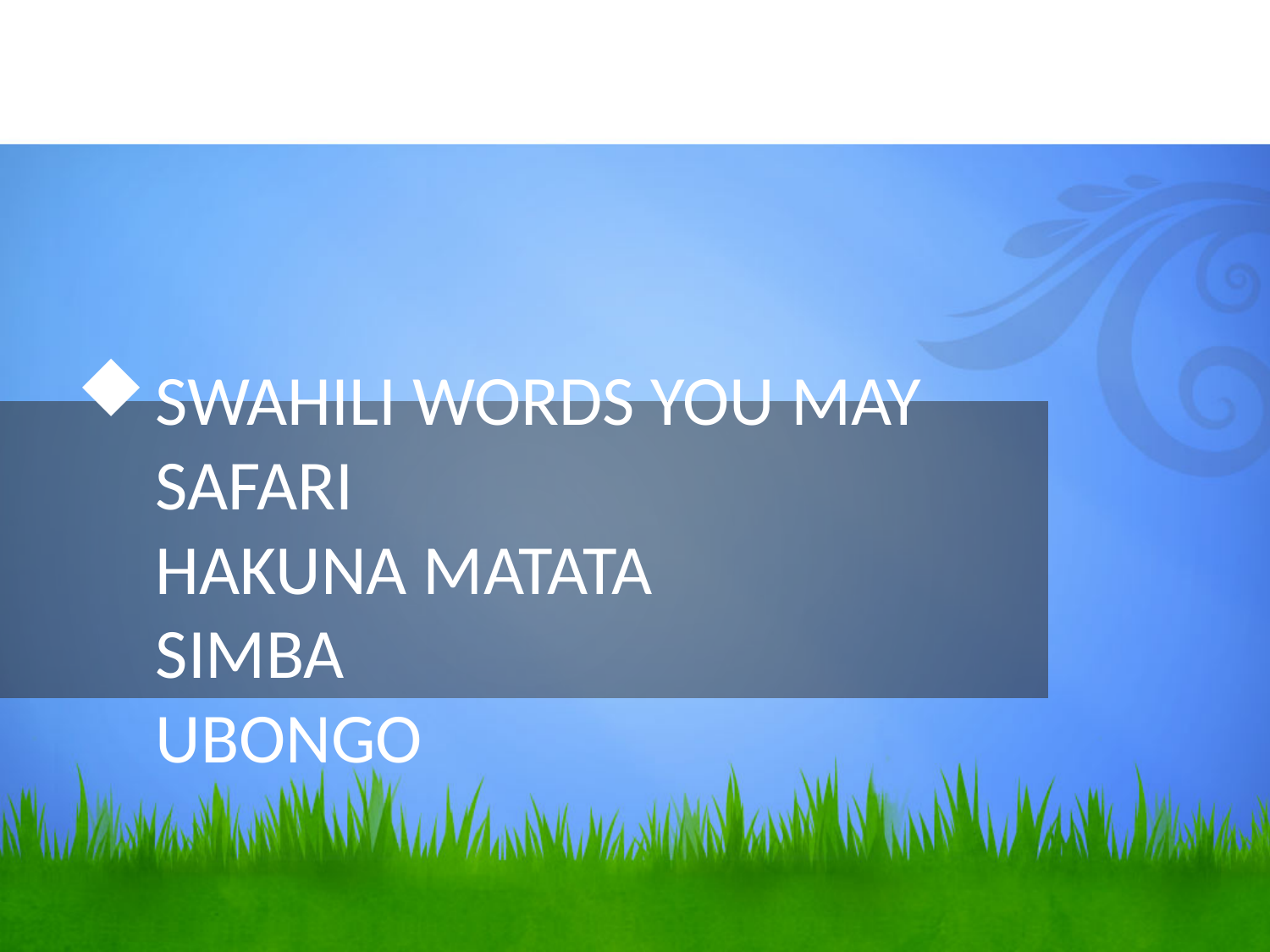

# SWAHILI WORDS YOU MAY SAFARI HAKUNA MATATA SIMBA UBONGO